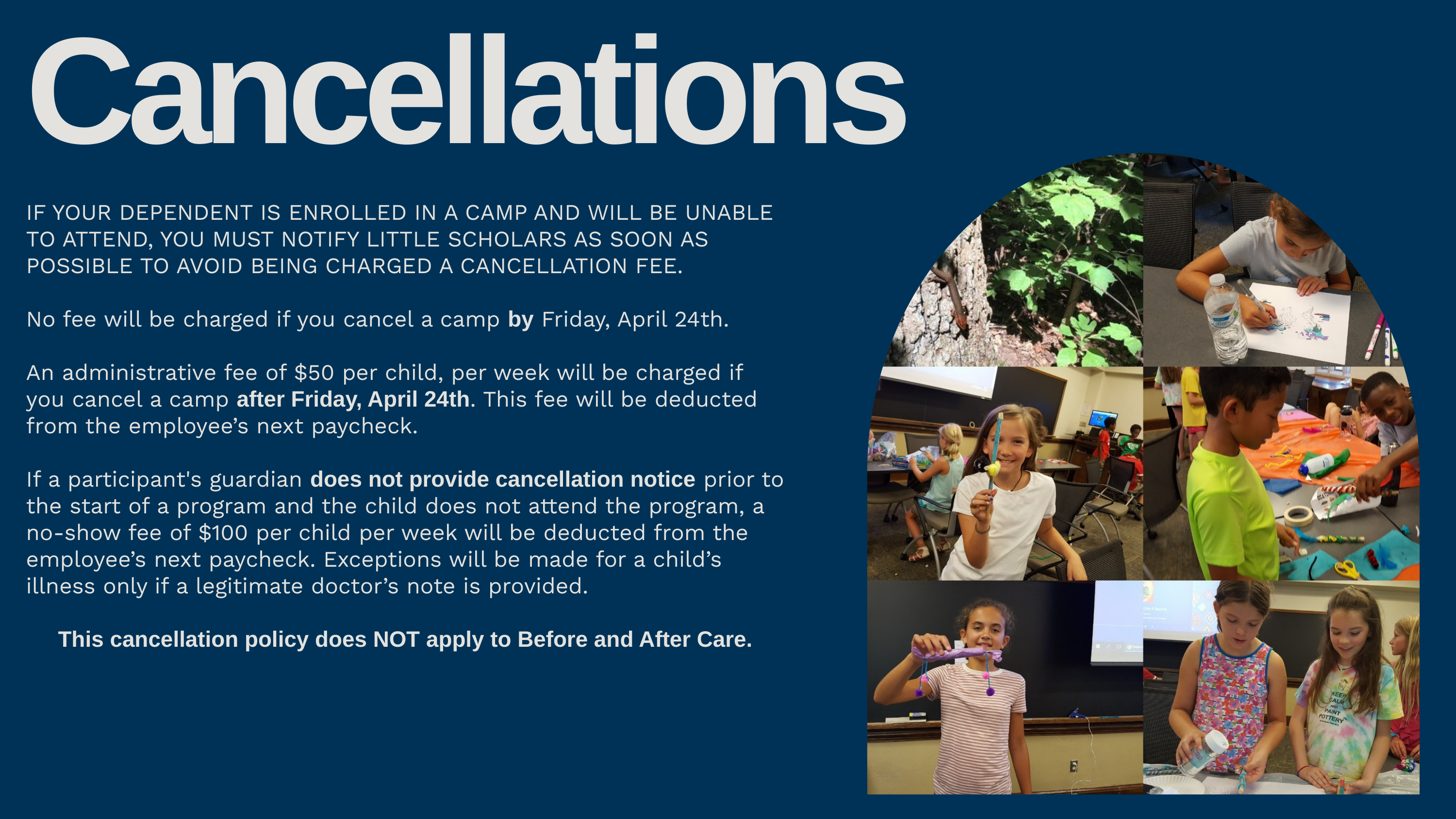

Cancellations

IF YOUR DEPENDENT IS ENROLLED IN A CAMP AND WILL BE UNABLE TO ATTEND, YOU MUST NOTIFY LITTLE SCHOLARS AS SOON AS POSSIBLE TO AVOID BEING CHARGED A CANCELLATION FEE.

No fee will be charged if you cancel a camp by Friday, April 24th.

An administrative fee of $50 per child, per week will be charged if you cancel a camp after Friday, April 24th. This fee will be deducted from the employee’s next paycheck.

If a participant's guardian does not provide cancellation notice prior to the start of a program and the child does not attend the program, a no-show fee of $100 per child per week will be deducted from the employee’s next paycheck. Exceptions will be made for a child’s illness only if a legitimate doctor’s note is provided.

This cancellation policy does NOT apply to Before and After Care.